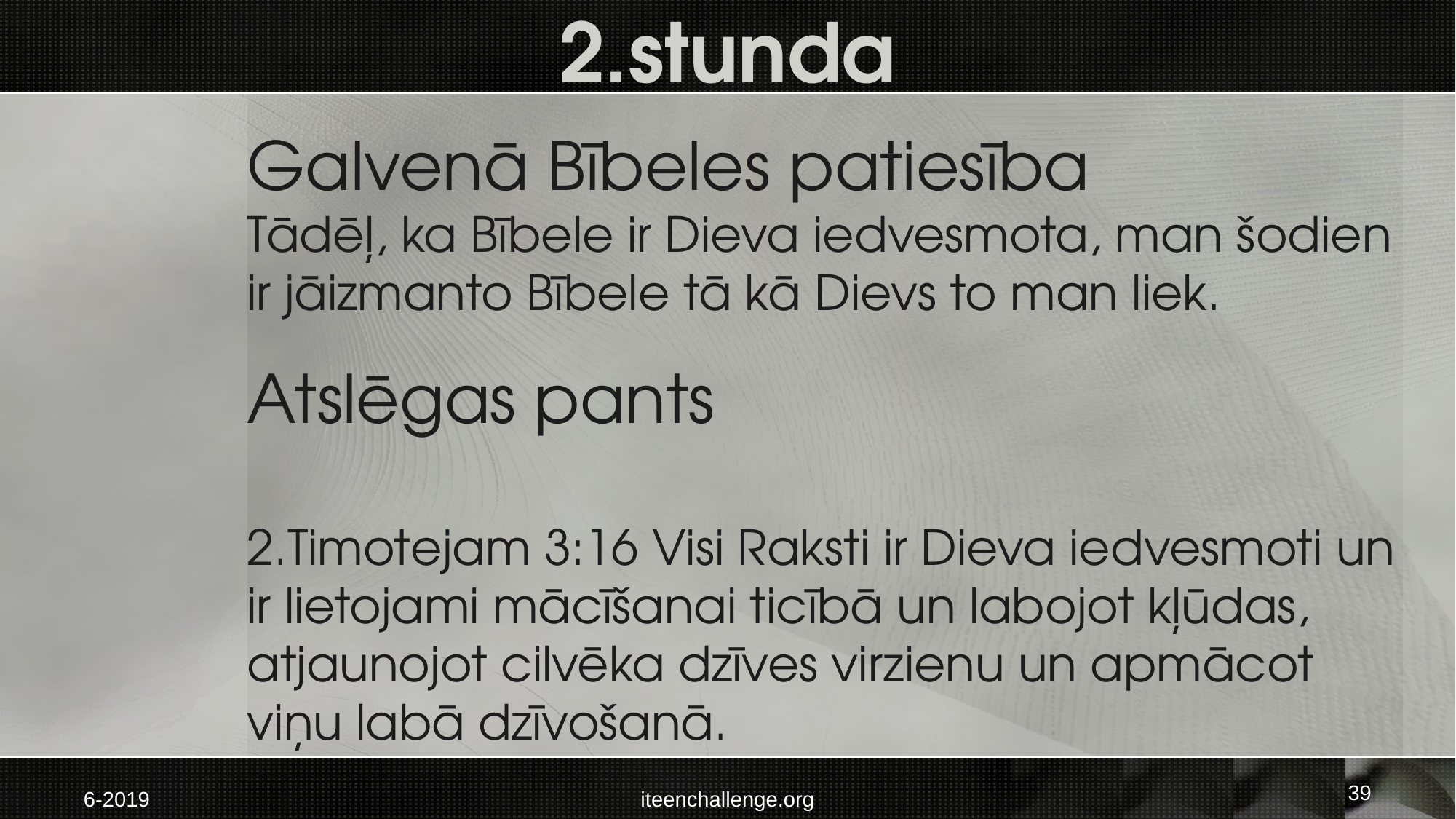

# 2.stunda

Galvenā Bībeles patiesība
Tādēļ, ka Bībele ir Dieva iedvesmota, man šodien ir jāizmanto Bībele tā kā Dievs to man liek.
Atslēgas pants

2.Timotejam 3:16 Visi Raksti ir Dieva iedvesmoti un ir lietojami mācīšanai ticībā un labojot kļūdas, atjaunojot cilvēka dzīves virzienu un apmācot viņu labā dzīvošanā.
39
6-2019
iteenchallenge.org